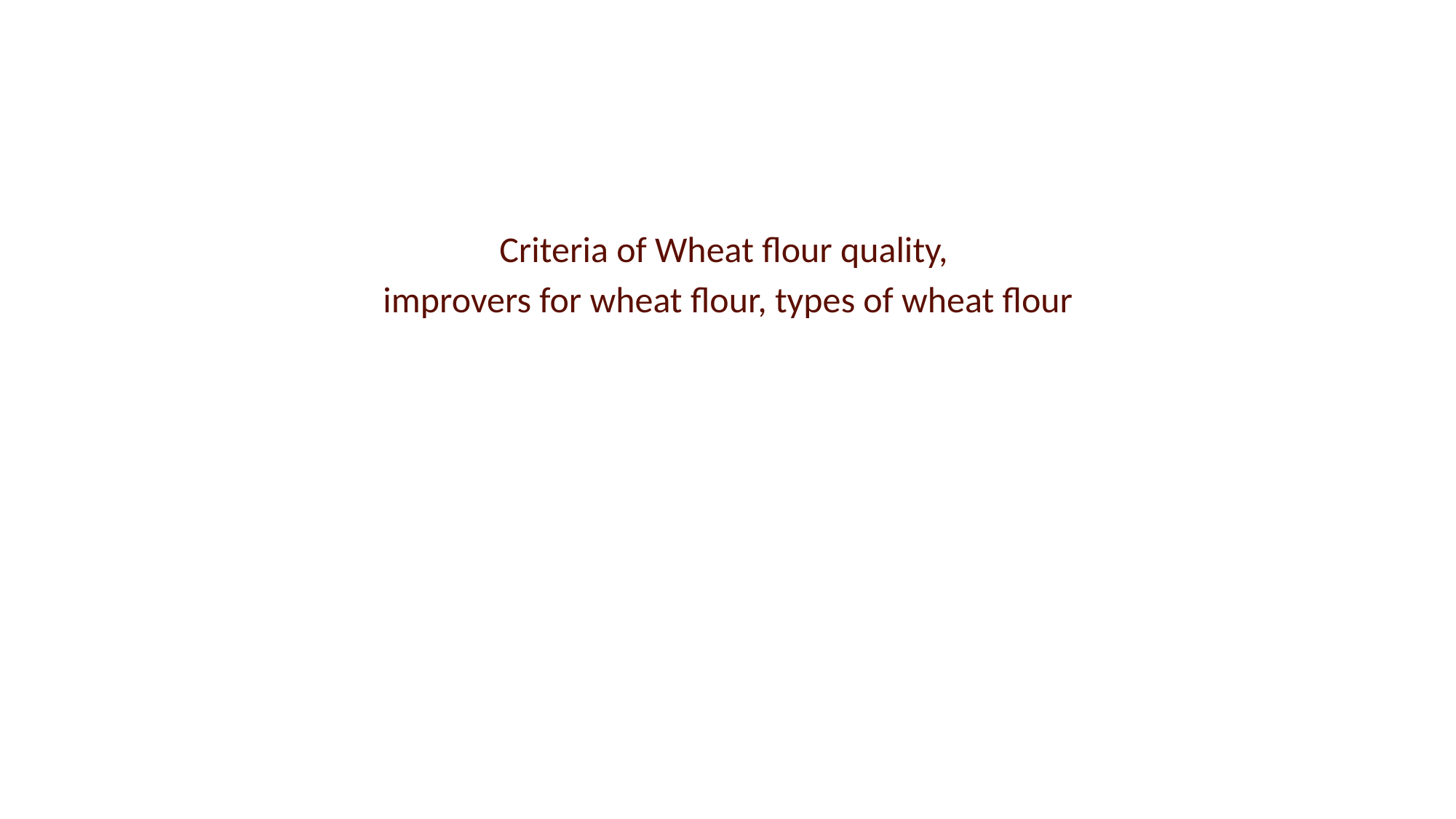

Criteria of Wheat flour quality,
 improvers for wheat flour, types of wheat flour